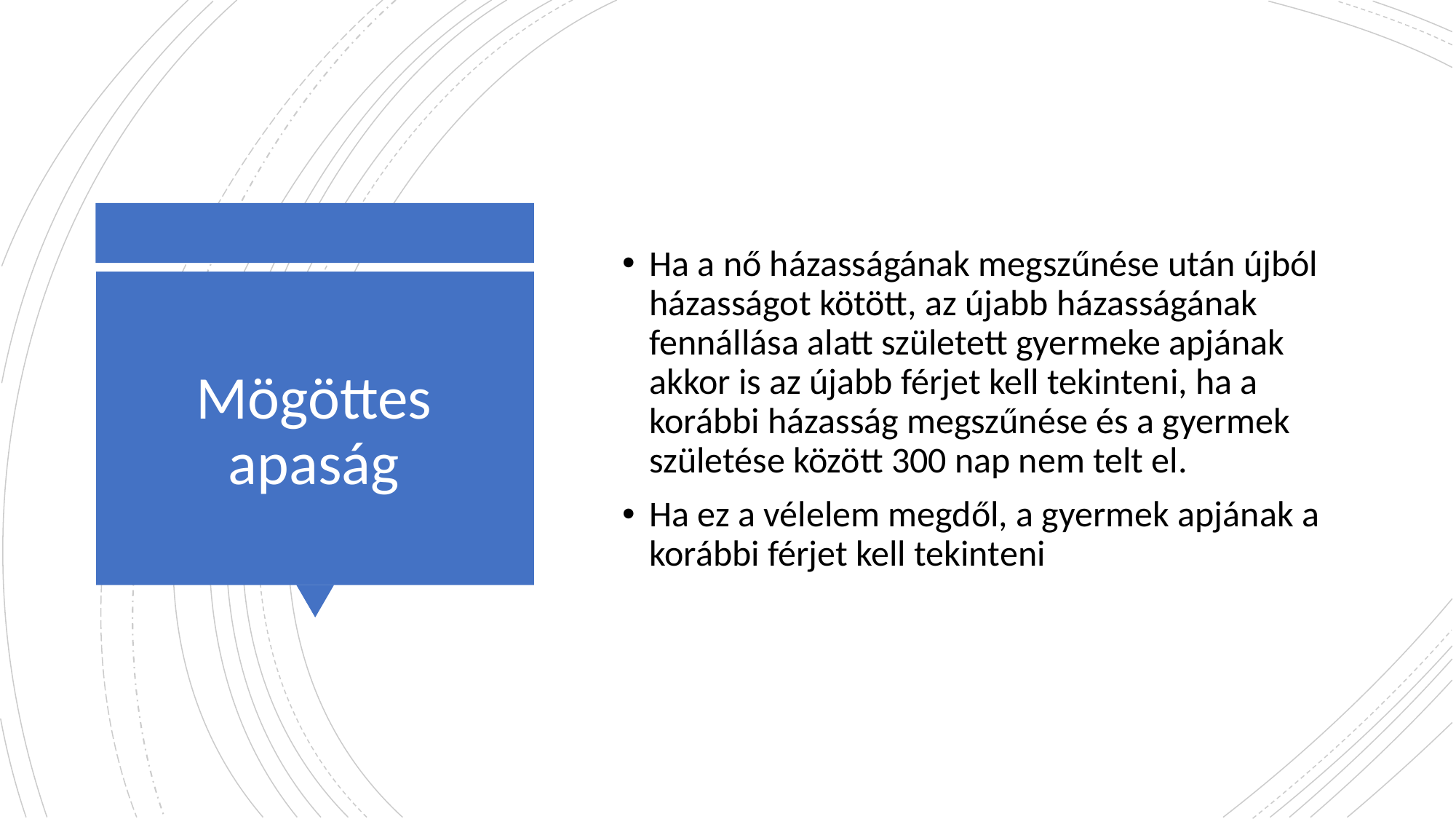

Ha a nő házasságának megszűnése után újból házasságot kötött, az újabb házasságának fennállása alatt született gyermeke apjának akkor is az újabb férjet kell tekinteni, ha a korábbi házasság megszűnése és a gyermek születése között 300 nap nem telt el.
Ha ez a vélelem megdől, a gyermek apjának a korábbi férjet kell tekinteni

# Mögöttes apaság